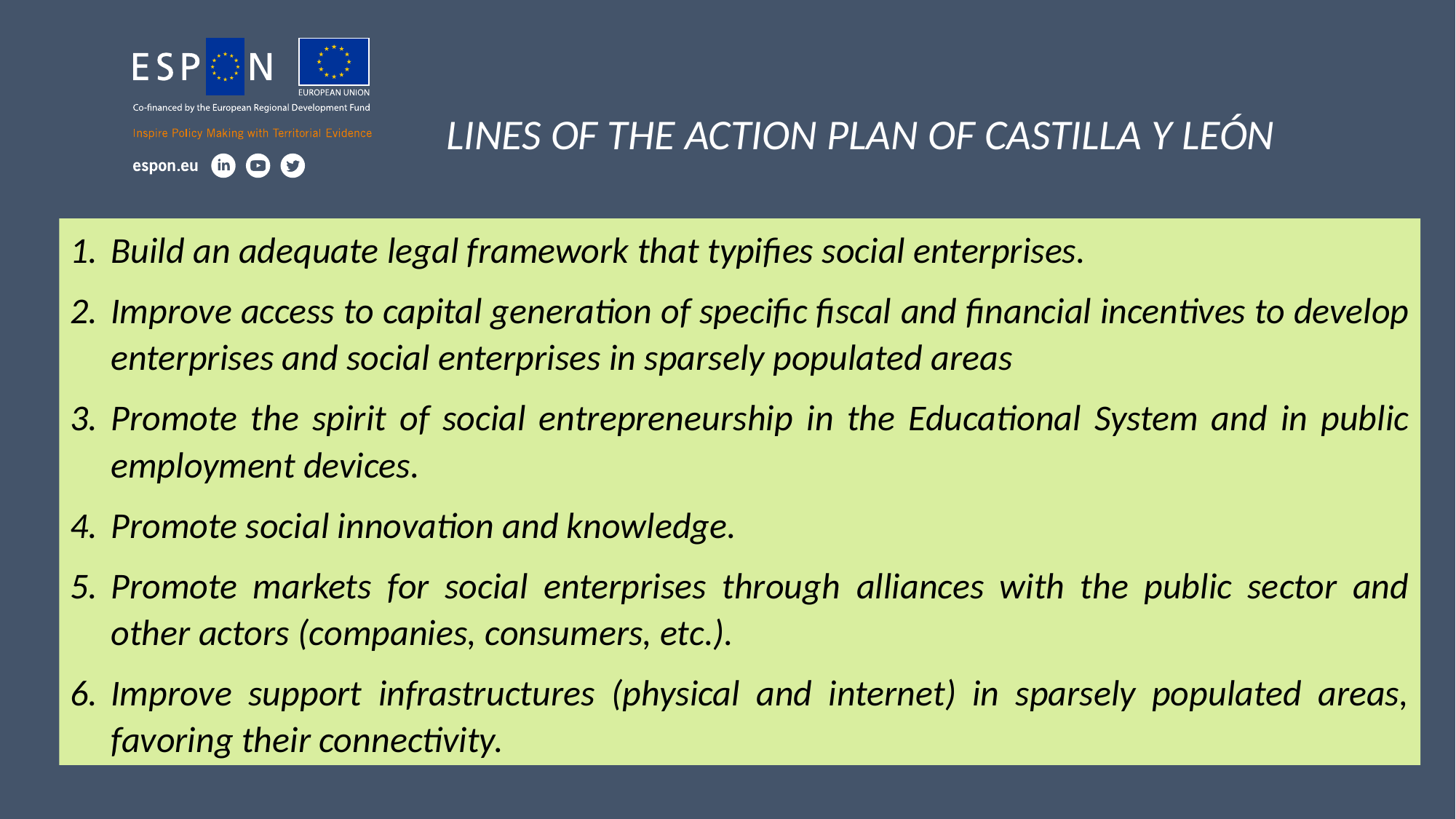

# LINES OF THE ACTION PLAN OF CASTILLA Y LEÓN
Build an adequate legal framework that typifies social enterprises.
Improve access to capital generation of specific fiscal and financial incentives to develop enterprises and social enterprises in sparsely populated areas
Promote the spirit of social entrepreneurship in the Educational System and in public employment devices.
Promote social innovation and knowledge.
Promote markets for social enterprises through alliances with the public sector and other actors (companies, consumers, etc.).
Improve support infrastructures (physical and internet) in sparsely populated areas, favoring their connectivity.